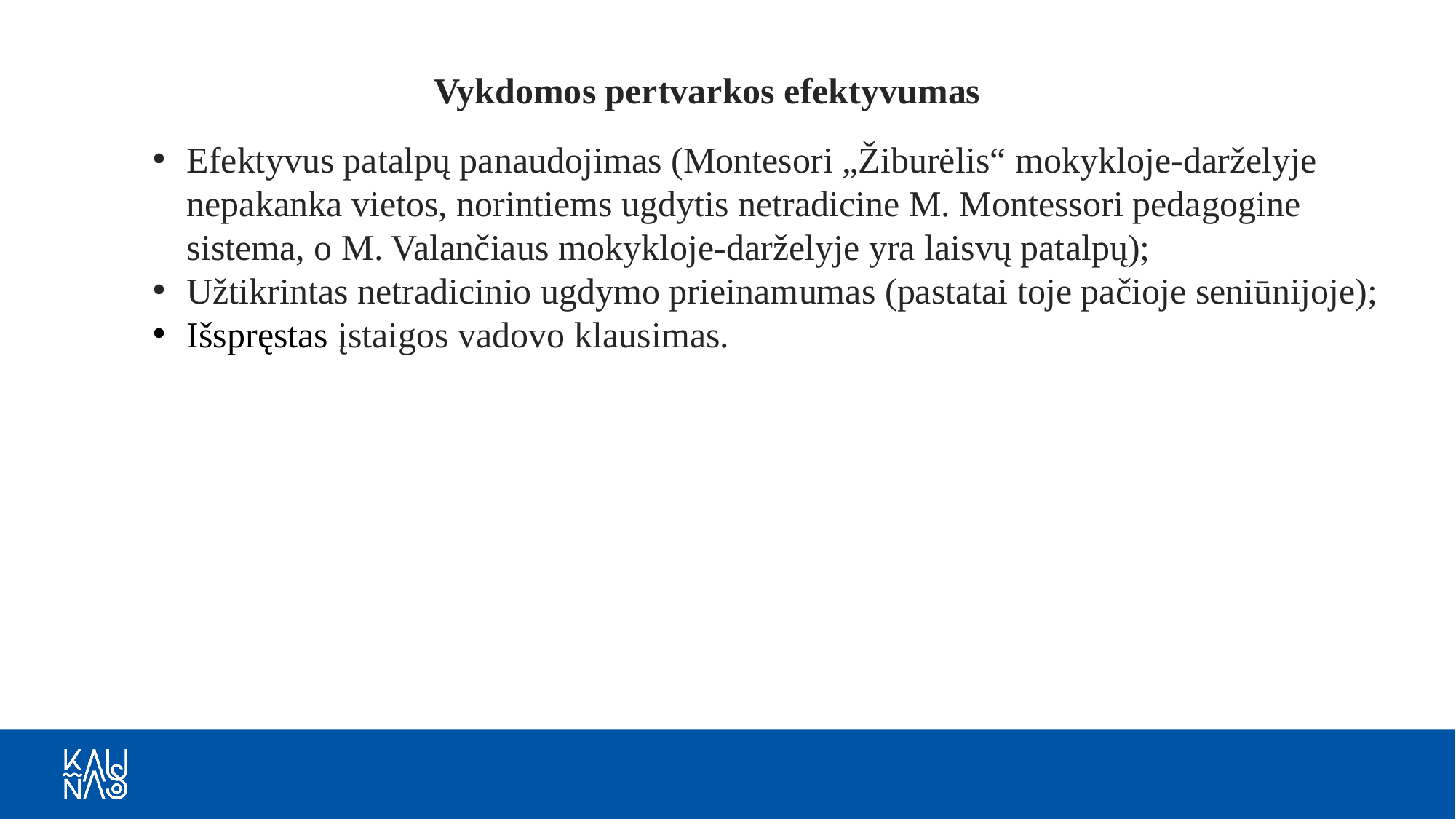

# Vykdomos pertvarkos efektyvumas

Efektyvus patalpų panaudojimas (Montesori „Žiburėlis“ mokykloje-darželyje nepakanka vietos, norintiems ugdytis netradicine M. Montessori pedagogine sistema, o M. Valančiaus mokykloje-darželyje yra laisvų patalpų);
Užtikrintas netradicinio ugdymo prieinamumas (pastatai toje pačioje seniūnijoje);
Išspręstas įstaigos vadovo klausimas.